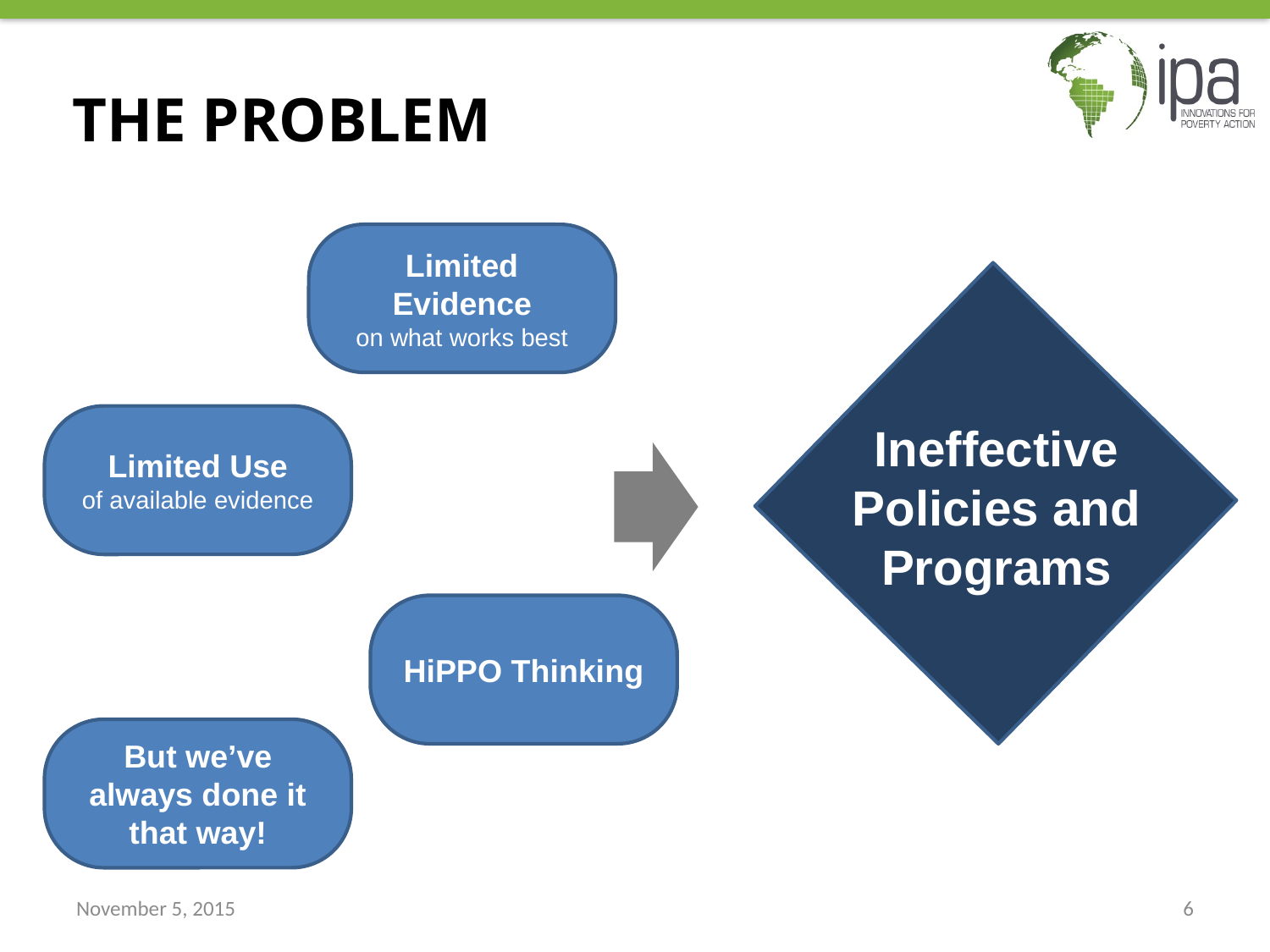

# THE PROBLEM
Limited Evidence
on what works best

Ineffective Policies and Programs
Limited Use
of available evidence

HiPPO Thinking
But we’ve always done it that way!
November 5, 2015
6